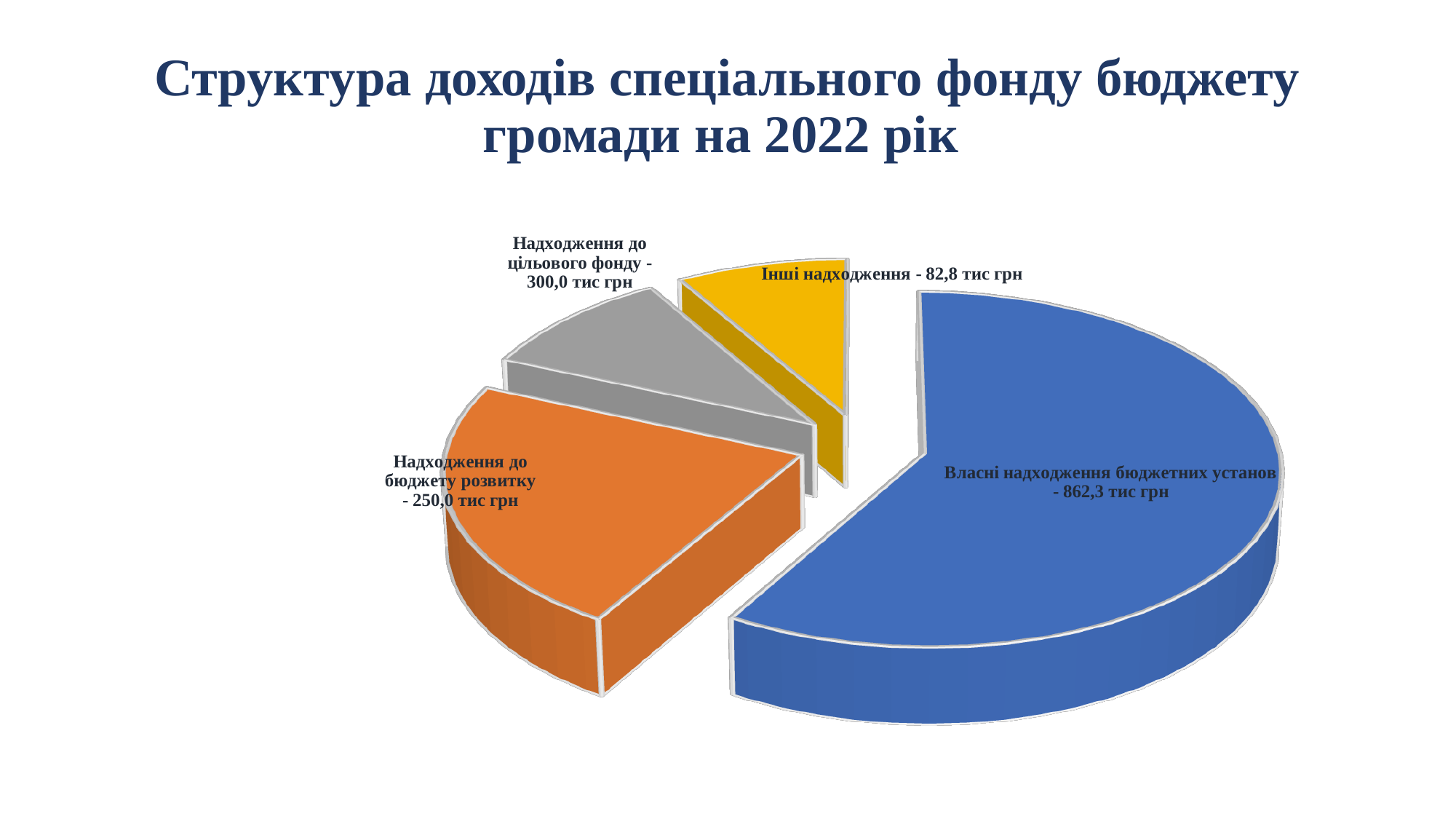

# Структура доходів спеціального фонду бюджету громади на 2022 рік

[unsupported chart]